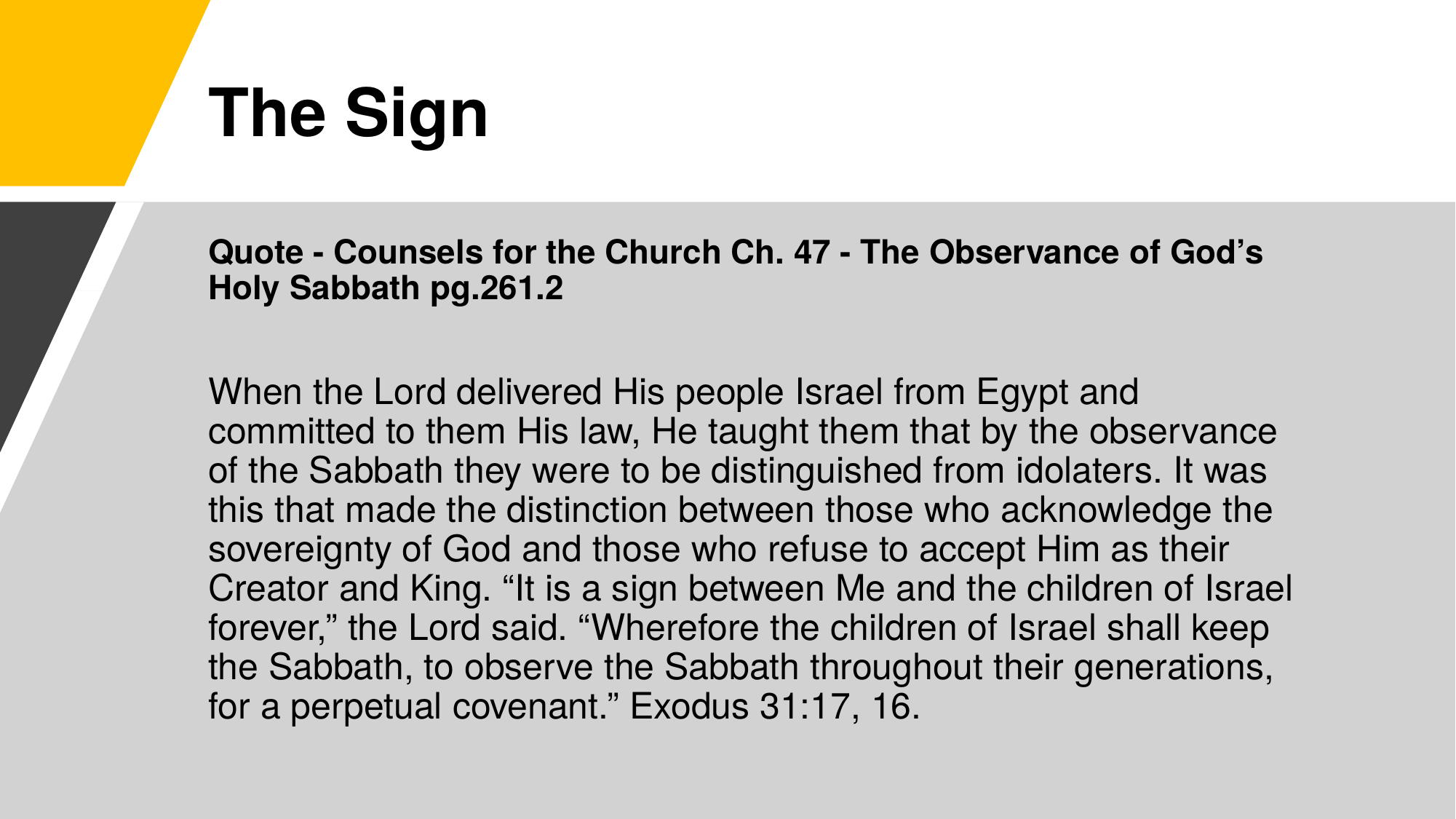

# The Sign

Quote - Counsels for the Church Ch. 47 - The Observance of God’s Holy Sabbath pg.261.2

When the Lord delivered His people Israel from Egypt and committed to them His law, He taught them that by the observance of the Sabbath they were to be distinguished from idolaters. It was this that made the distinction between those who acknowledge the sovereignty of God and those who refuse to accept Him as their Creator and King. “It is a sign between Me and the children of Israel forever,” the Lord said. “Wherefore the children of Israel shall keep the Sabbath, to observe the Sabbath throughout their generations, for a perpetual covenant.” Exodus 31:17, 16.